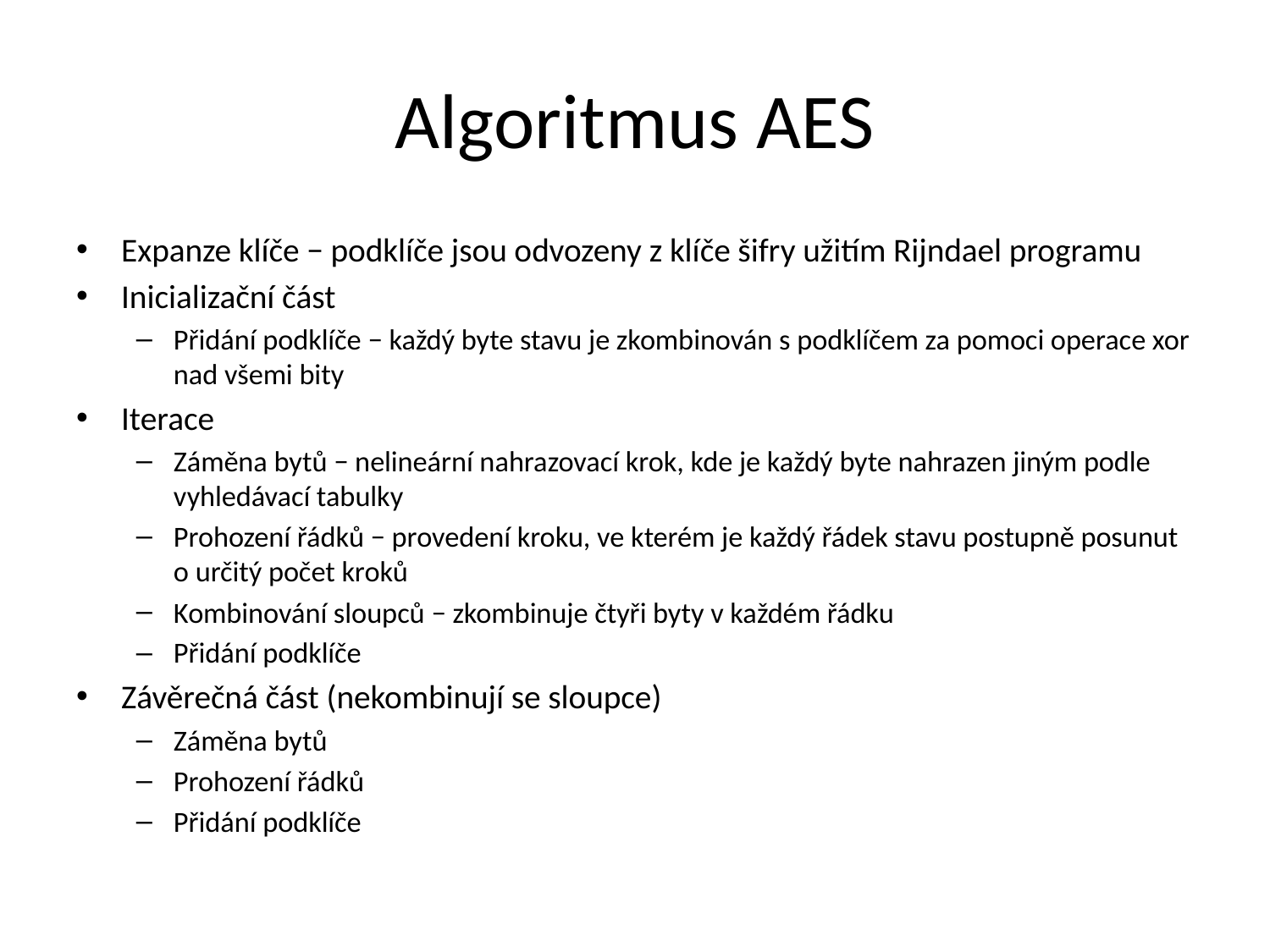

# Algoritmus AES
Expanze klíče − podklíče jsou odvozeny z klíče šifry užitím Rijndael programu
Inicializační část
Přidání podklíče − každý byte stavu je zkombinován s podklíčem za pomoci operace xor nad všemi bity
Iterace
Záměna bytů − nelineární nahrazovací krok, kde je každý byte nahrazen jiným podle vyhledávací tabulky
Prohození řádků − provedení kroku, ve kterém je každý řádek stavu postupně posunut o určitý počet kroků
Kombinování sloupců − zkombinuje čtyři byty v každém řádku
Přidání podklíče
Závěrečná část (nekombinují se sloupce)
Záměna bytů
Prohození řádků
Přidání podklíče